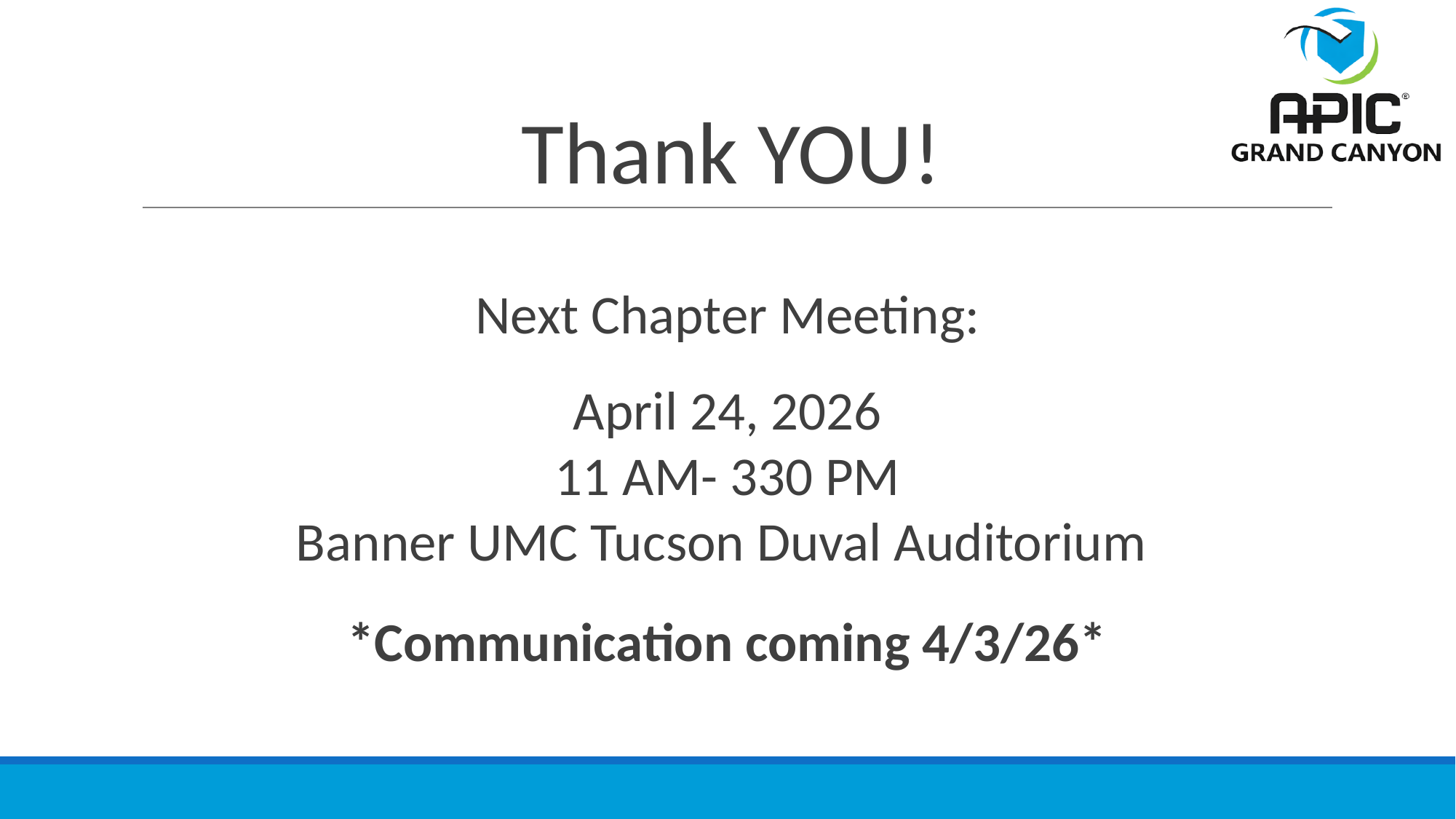

# Thank YOU!
Next Chapter Meeting:

April 24, 2026
11 AM- 330 PM
Banner UMC Tucson Duval Auditorium

*Communication coming 4/3/26*